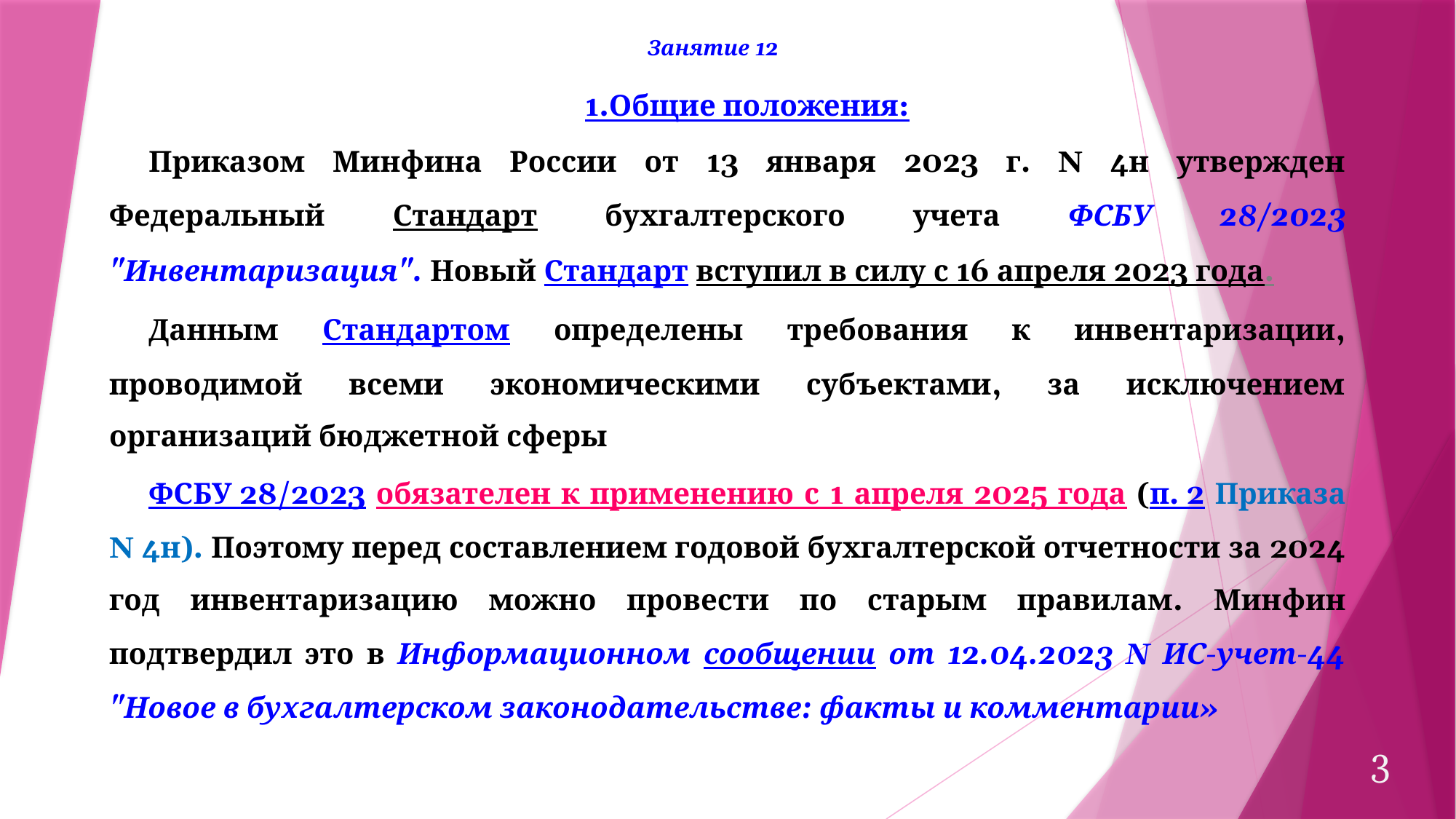

Занятие 12

1.Общие положения:
Приказом Минфина России от 13 января 2023 г. N 4н утвержден Федеральный Стандарт бухгалтерского учета ФСБУ 28/2023 "Инвентаризация". Новый Стандарт вступил в силу с 16 апреля 2023 года.
Данным Стандартом определены требования к инвентаризации, проводимой всеми экономическими субъектами, за исключением организаций бюджетной сферы
ФСБУ 28/2023 обязателен к применению с 1 апреля 2025 года (п. 2 Приказа N 4н). Поэтому перед составлением годовой бухгалтерской отчетности за 2024 год инвентаризацию можно провести по старым правилам. Минфин подтвердил это в Информационном сообщении от 12.04.2023 N ИС-учет-44 "Новое в бухгалтерском законодательстве: факты и комментарии»

3